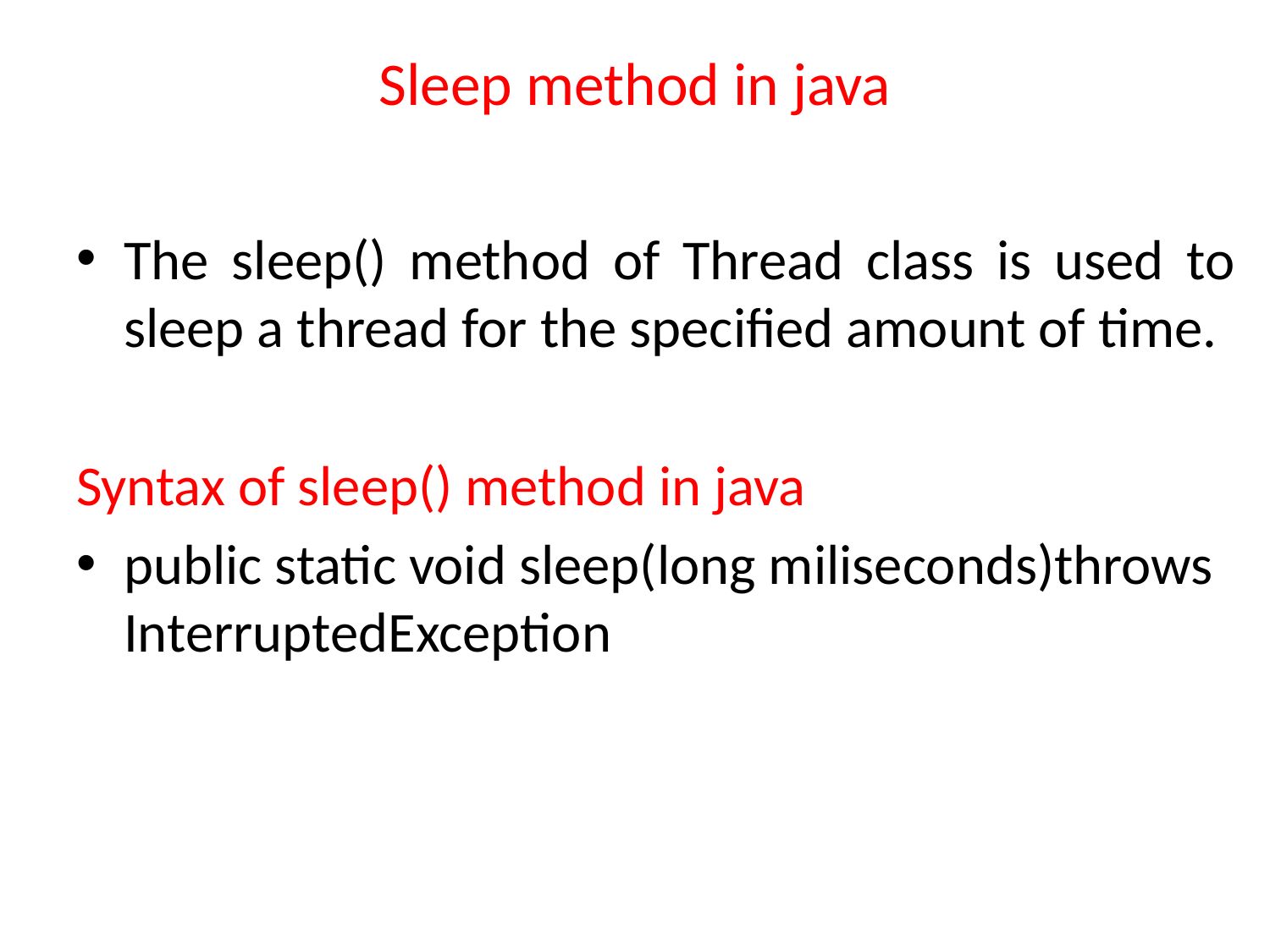

# Sleep method in java

The sleep() method of Thread class is used to sleep a thread for the specified amount of time.

Syntax of sleep() method in java
public static void sleep(long miliseconds)throws InterruptedException